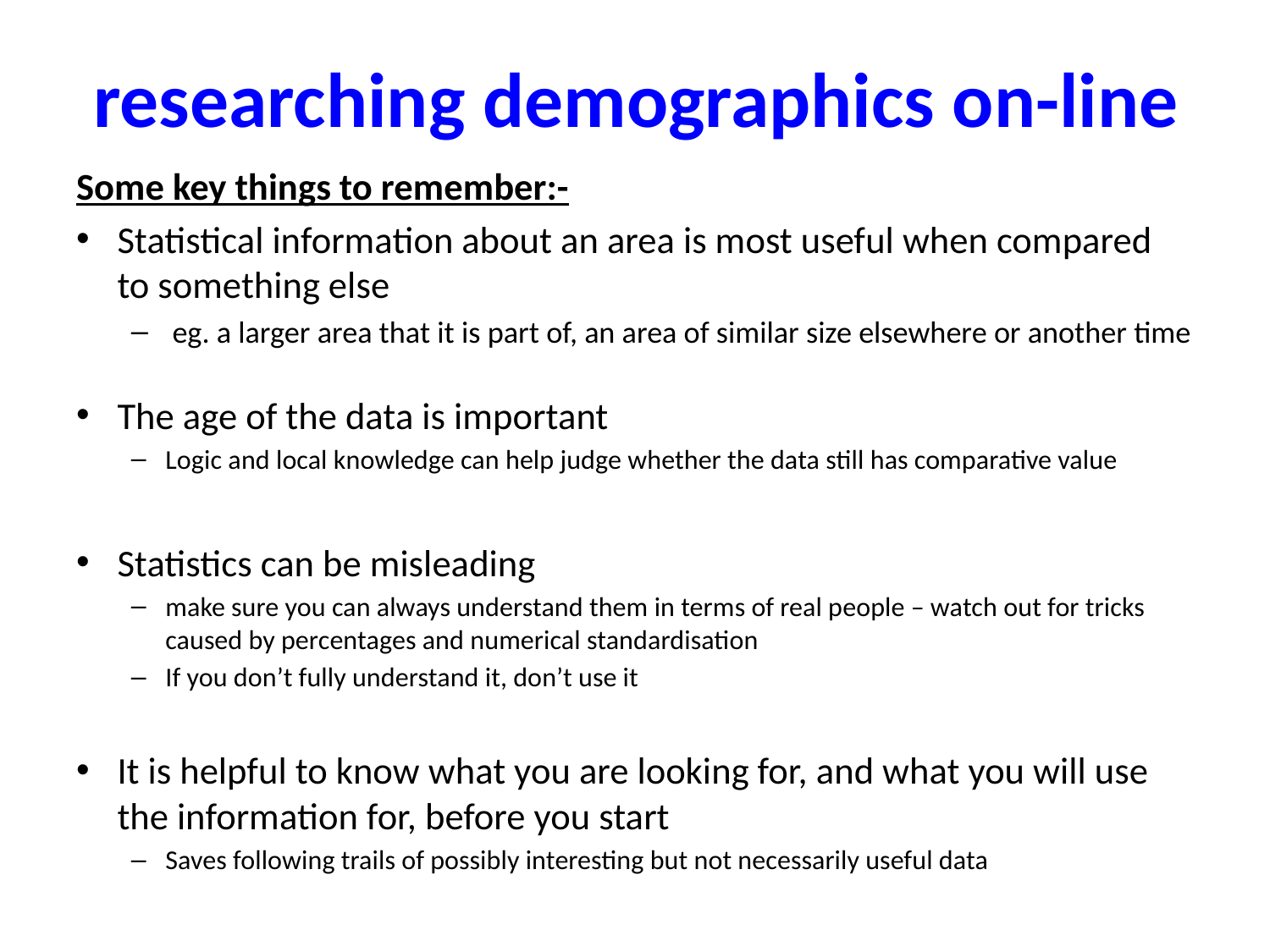

# researching demographics on-line
Some key things to remember:-
Statistical information about an area is most useful when compared to something else
 eg. a larger area that it is part of, an area of similar size elsewhere or another time

The age of the data is important
Logic and local knowledge can help judge whether the data still has comparative value

Statistics can be misleading
make sure you can always understand them in terms of real people – watch out for tricks caused by percentages and numerical standardisation
If you don’t fully understand it, don’t use it

It is helpful to know what you are looking for, and what you will use the information for, before you start
Saves following trails of possibly interesting but not necessarily useful data